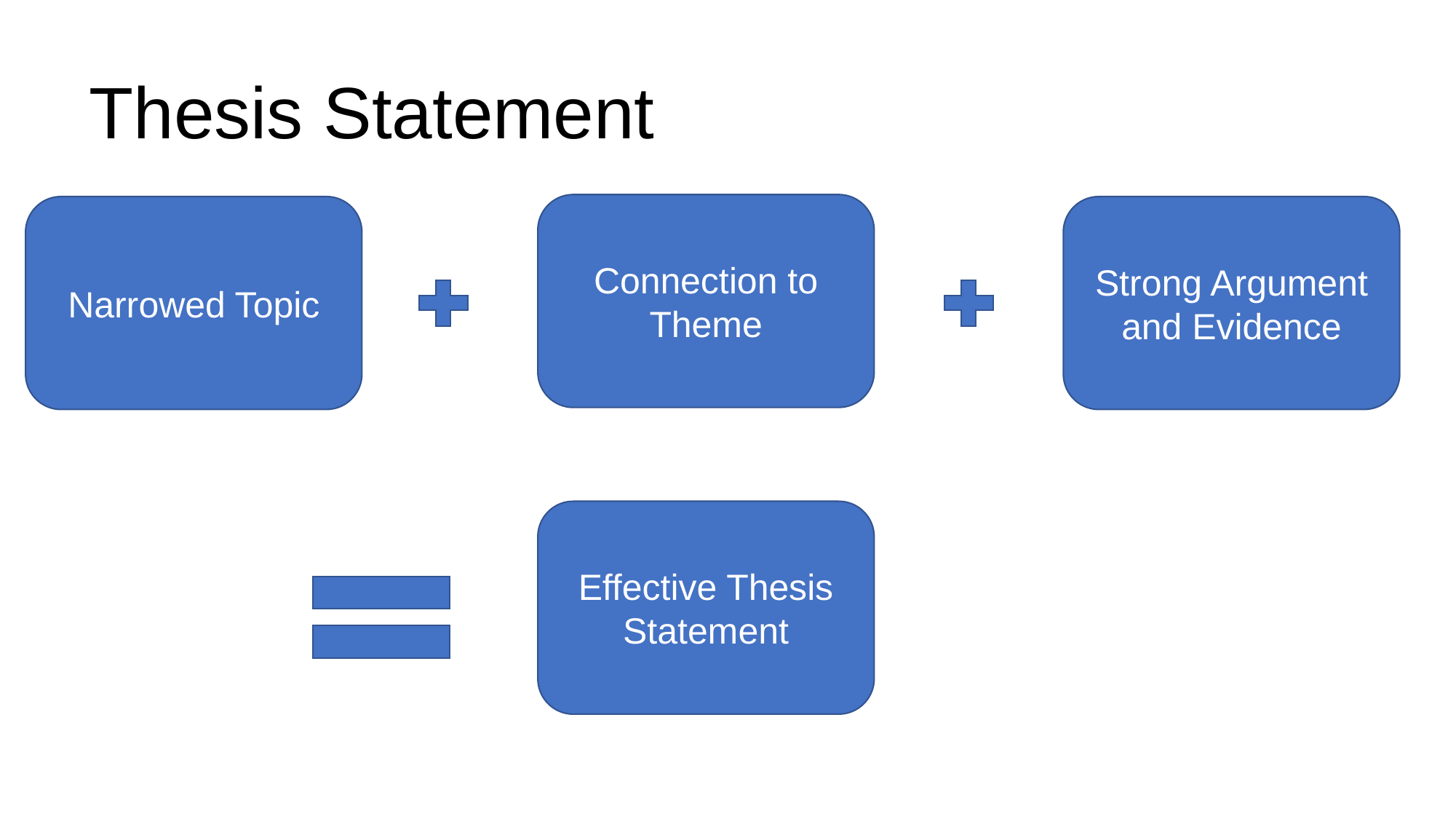

# Thesis Statement
Connection to Theme
Narrowed Topic
Strong Argument and Evidence

Effective Thesis Statement